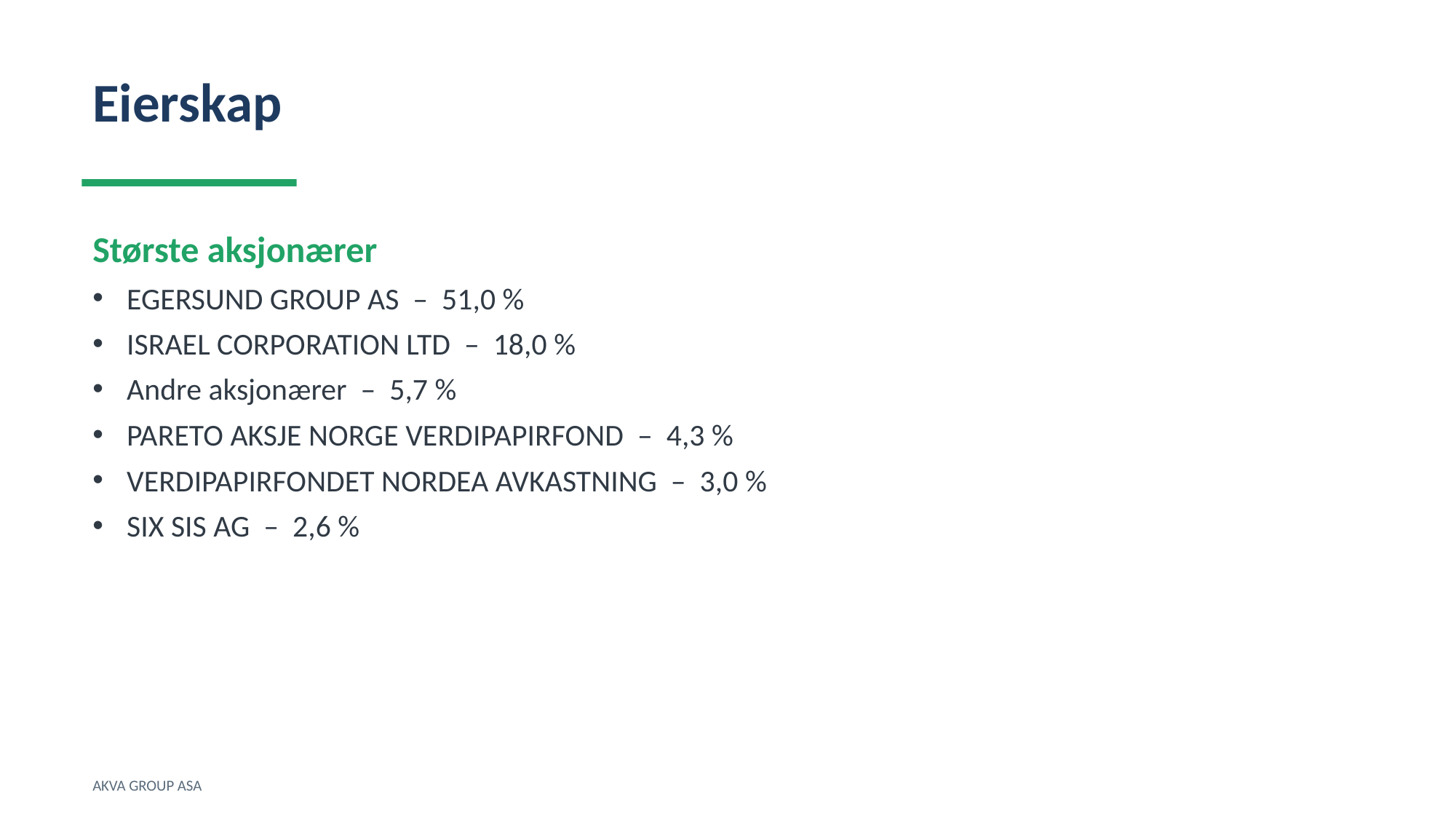

Eierskap

Største aksjonærer
EGERSUND GROUP AS  –  51,0 %
ISRAEL CORPORATION LTD  –  18,0 %
Andre aksjonærer  –  5,7 %
PARETO AKSJE NORGE VERDIPAPIRFOND  –  4,3 %
VERDIPAPIRFONDET NORDEA AVKASTNING  –  3,0 %
SIX SIS AG  –  2,6 %
AKVA GROUP ASA